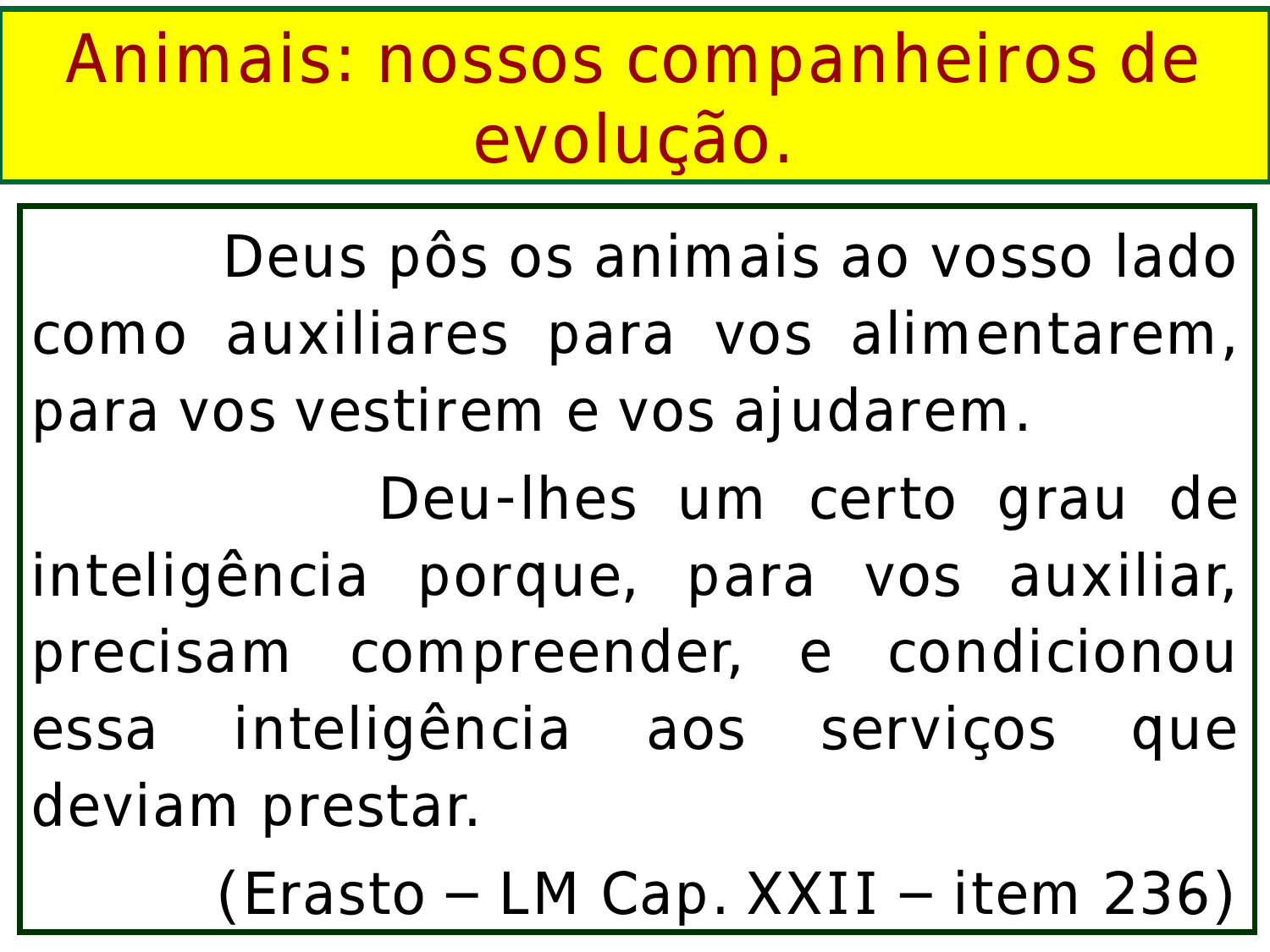

Animais: nossos companheiros de evolução.
          Deus pôs os animais ao vosso lado como auxiliares para vos alimentarem, para vos vestirem e vos ajudarem.
         Deu-lhes um certo grau de inteligência porque, para vos auxiliar, precisam compreender, e condicionou essa inteligência aos serviços que deviam prestar.
(Erasto – LM Cap. XXII – item 236)